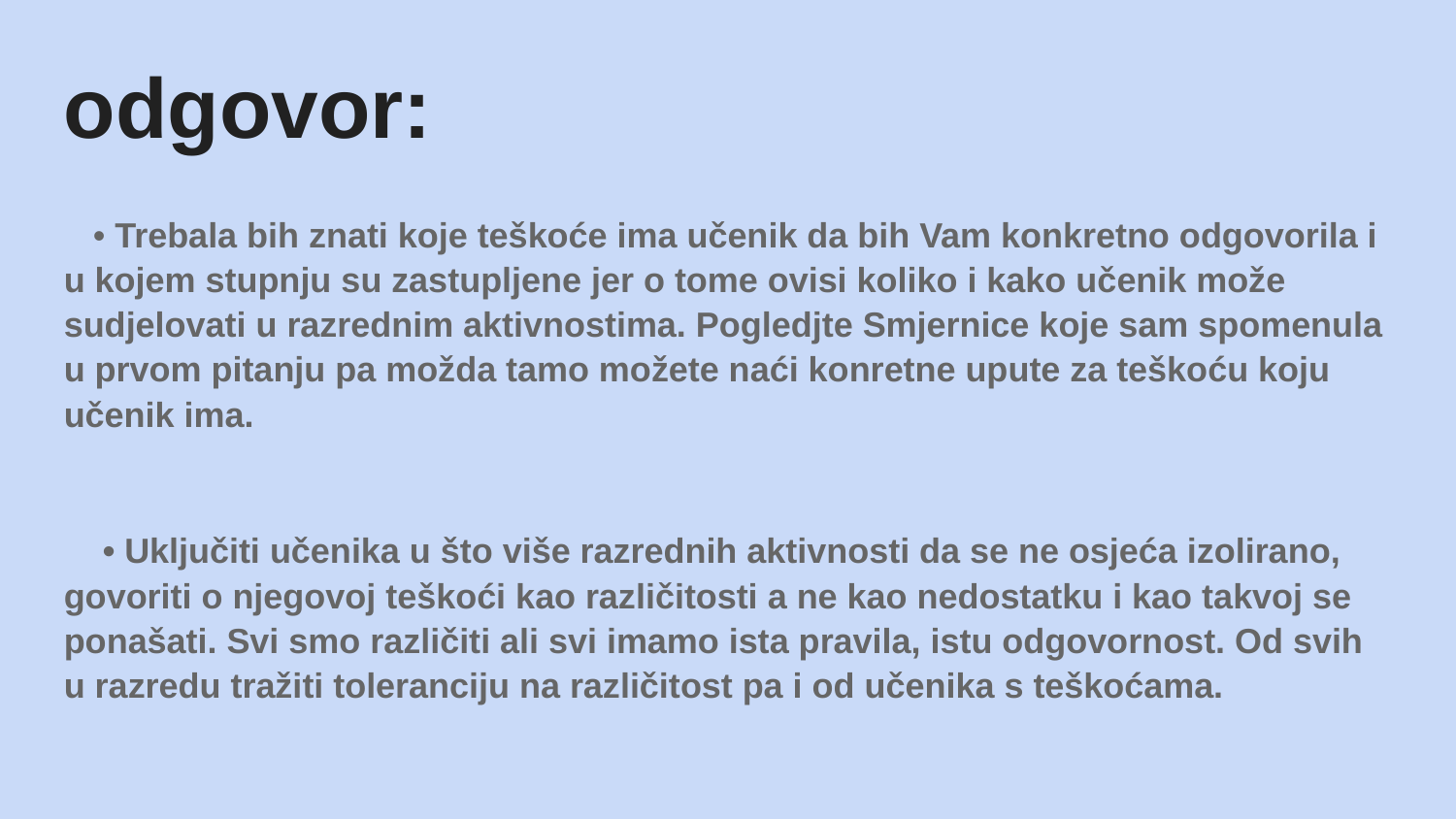

odgovor:
   • Trebala bih znati koje teškoće ima učenik da bih Vam konkretno odgovorila i u kojem stupnju su zastupljene jer o tome ovisi koliko i kako učenik može sudjelovati u razrednim aktivnostima. Pogledjte Smjernice koje sam spomenula u prvom pitanju pa možda tamo možete naći konretne upute za teškoću koju učenik ima.

    • Uključiti učenika u što više razrednih aktivnosti da se ne osjeća izolirano, govoriti o njegovoj teškoći kao različitosti a ne kao nedostatku i kao takvoj se ponašati. Svi smo različiti ali svi imamo ista pravila, istu odgovornost. Od svih u razredu tražiti toleranciju na različitost pa i od učenika s teškoćama.